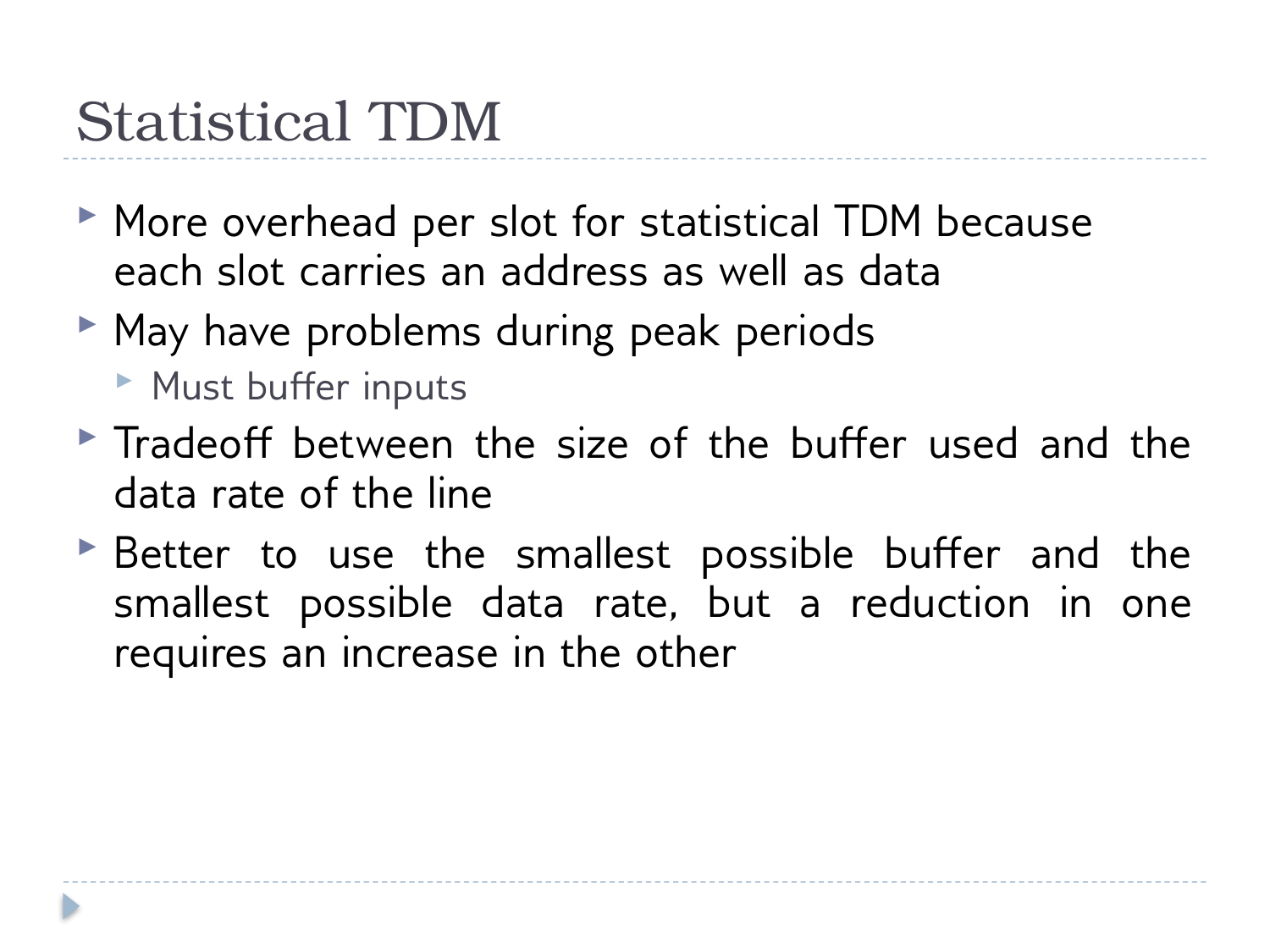

# Statistical TDM
More overhead per slot for statistical TDM because each slot carries an address as well as data
May have problems during peak periods
Must buffer inputs
Tradeoff between the size of the buffer used and the data rate of the line
Better to use the smallest possible buffer and the smallest possible data rate, but a reduction in one requires an increase in the other